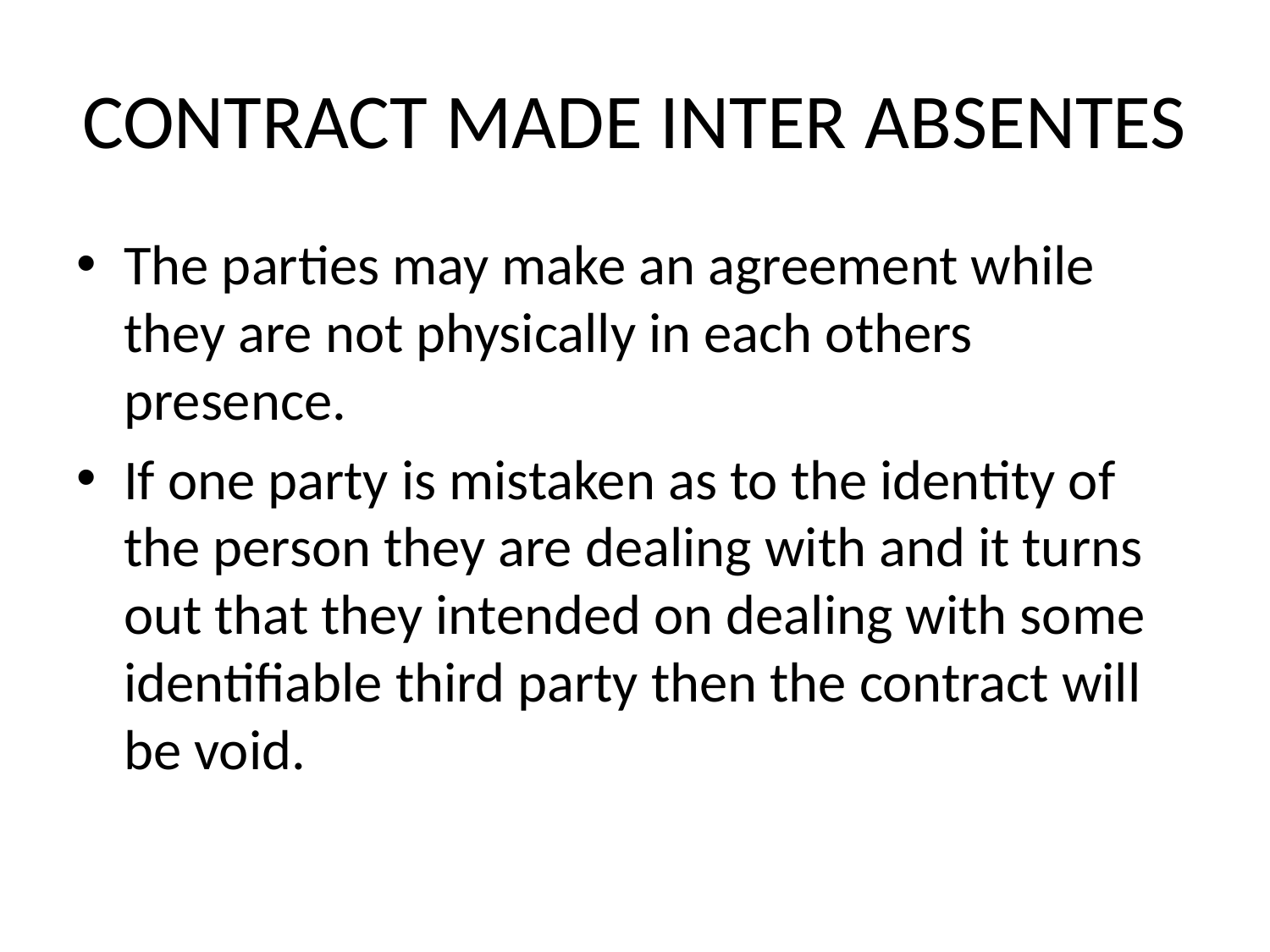

# CONTRACT MADE INTER ABSENTES
The parties may make an agreement while they are not physically in each others presence.
If one party is mistaken as to the identity of the person they are dealing with and it turns out that they intended on dealing with some identifiable third party then the contract will be void.